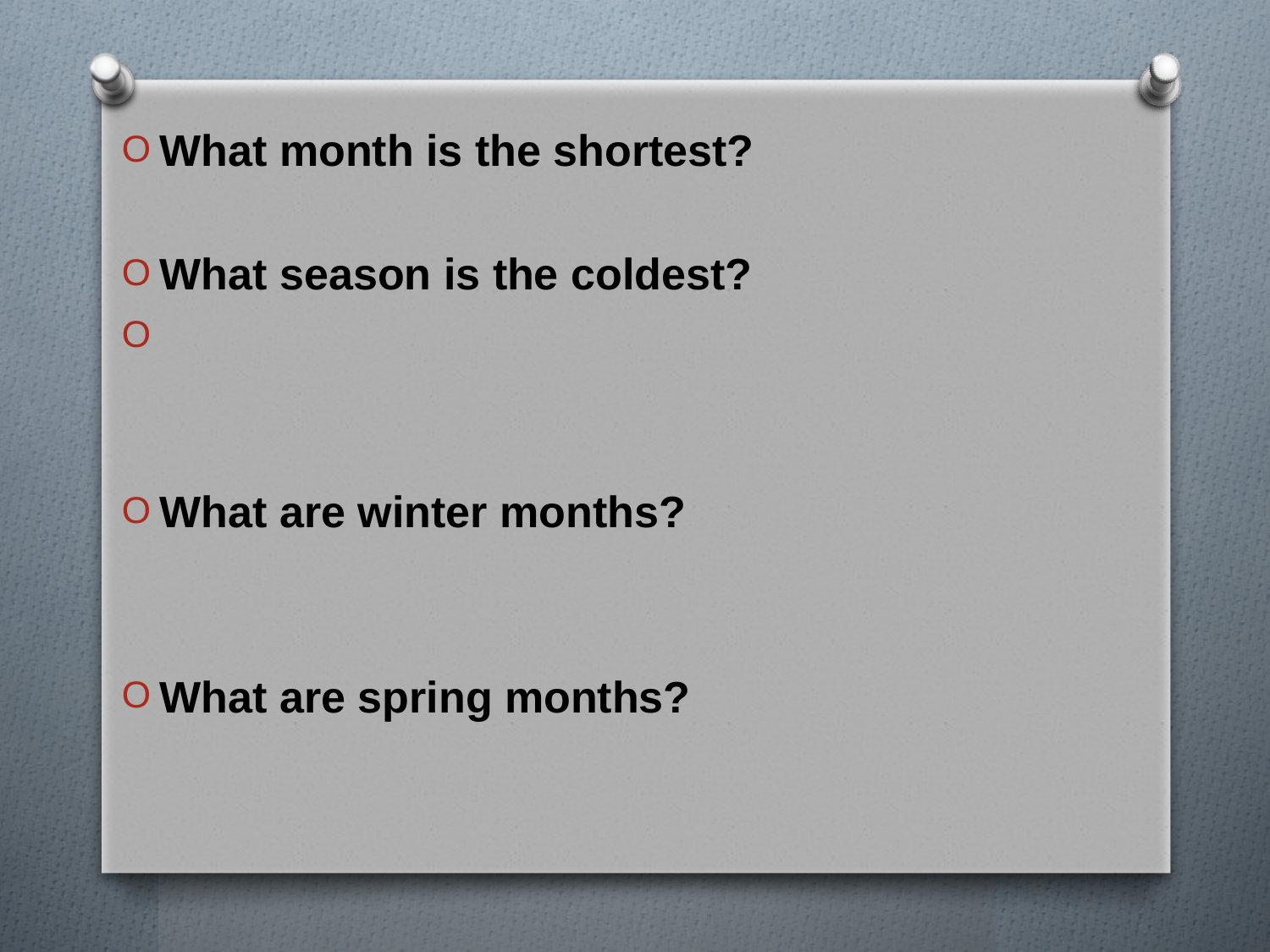

#
What month is the shortest?

What season is the coldest?

What are winter months?

What are spring months?